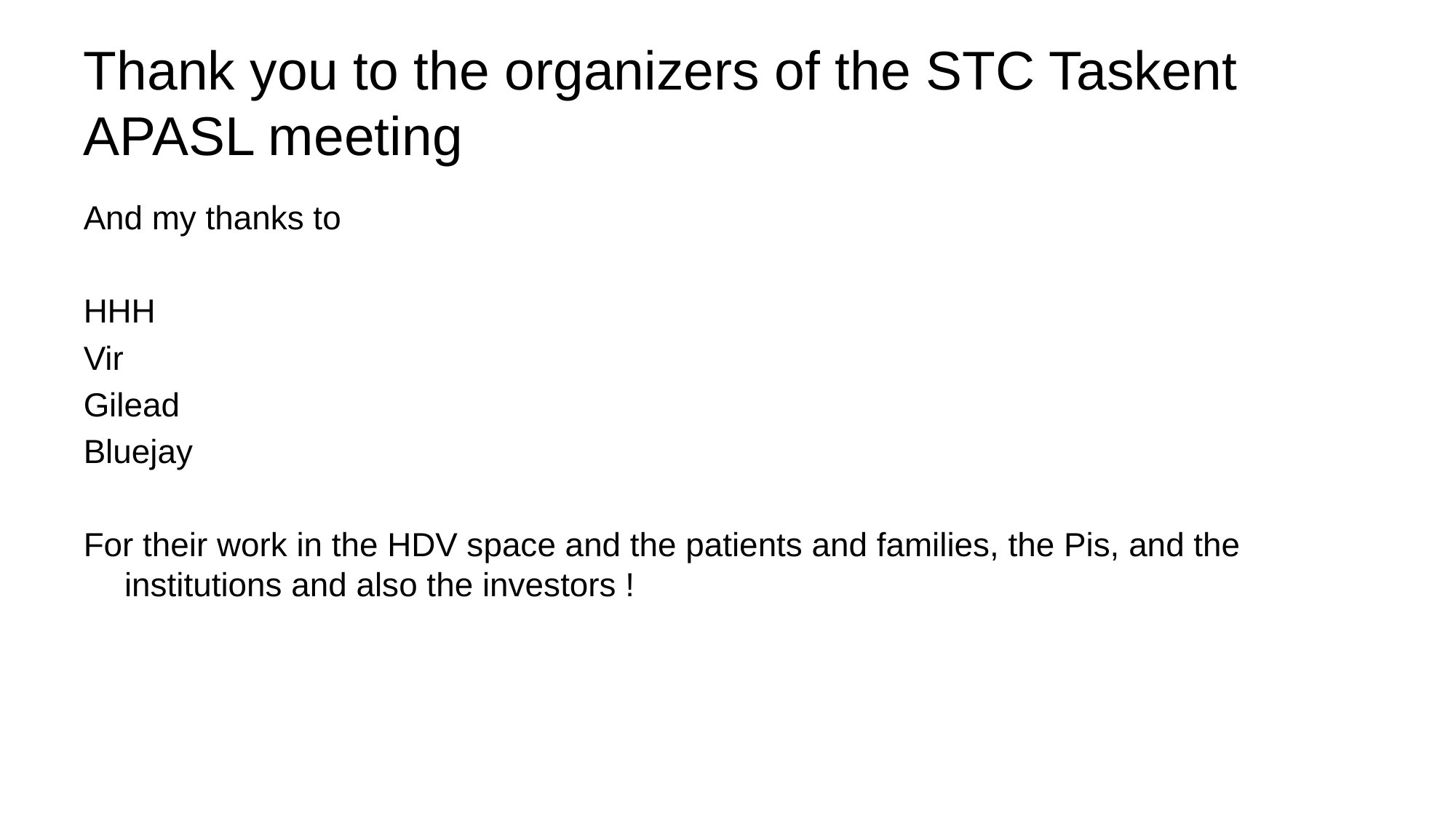

# Thank you to the organizers of the STC Taskent APASL meeting
And my thanks to

HHH
Vir
Gilead
Bluejay

For their work in the HDV space and the patients and families, the Pis, and the institutions and also the investors !